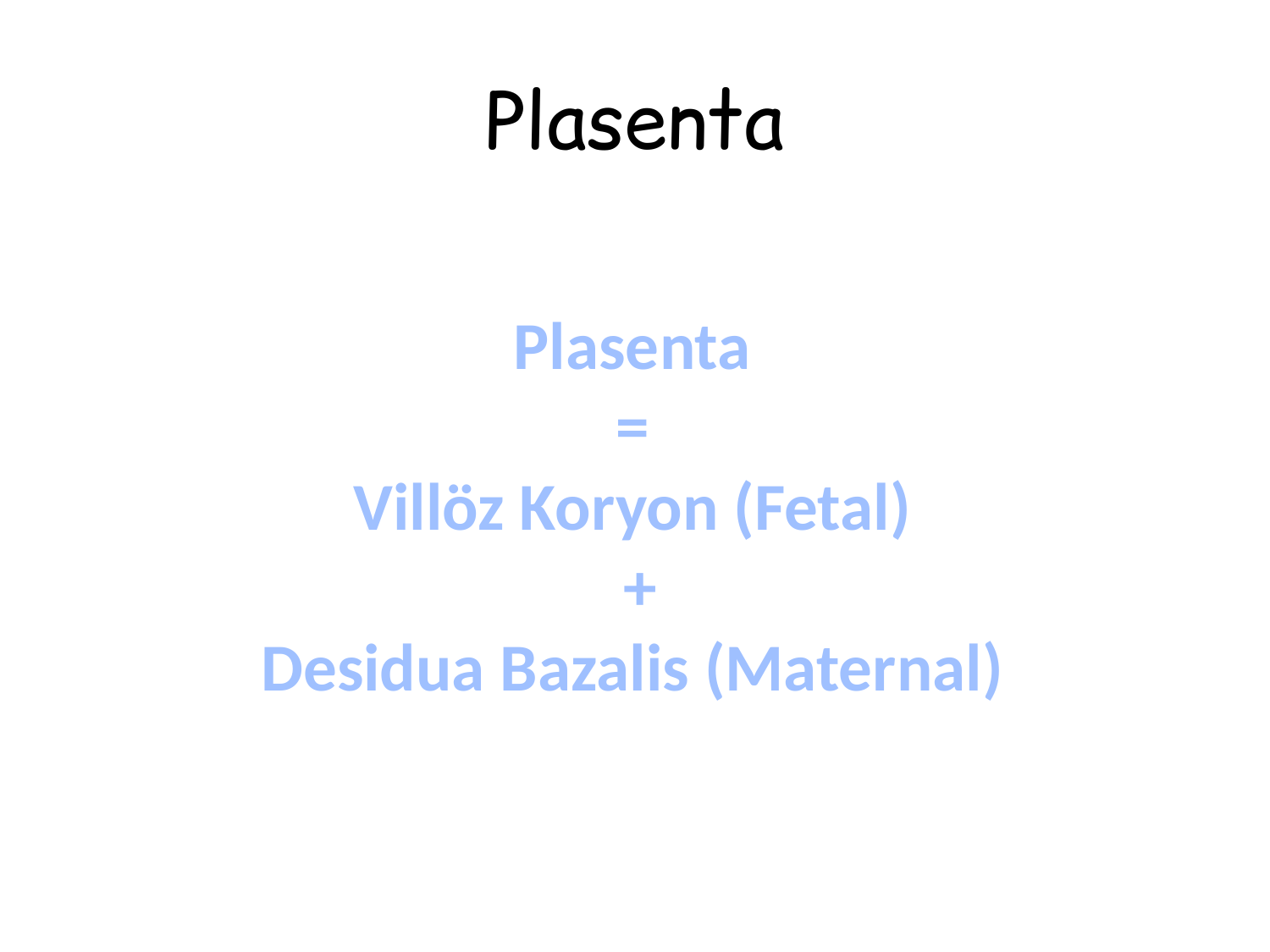

# Plasenta
Plasenta
=
Villöz Koryon (Fetal)
+
Desidua Bazalis (Maternal)